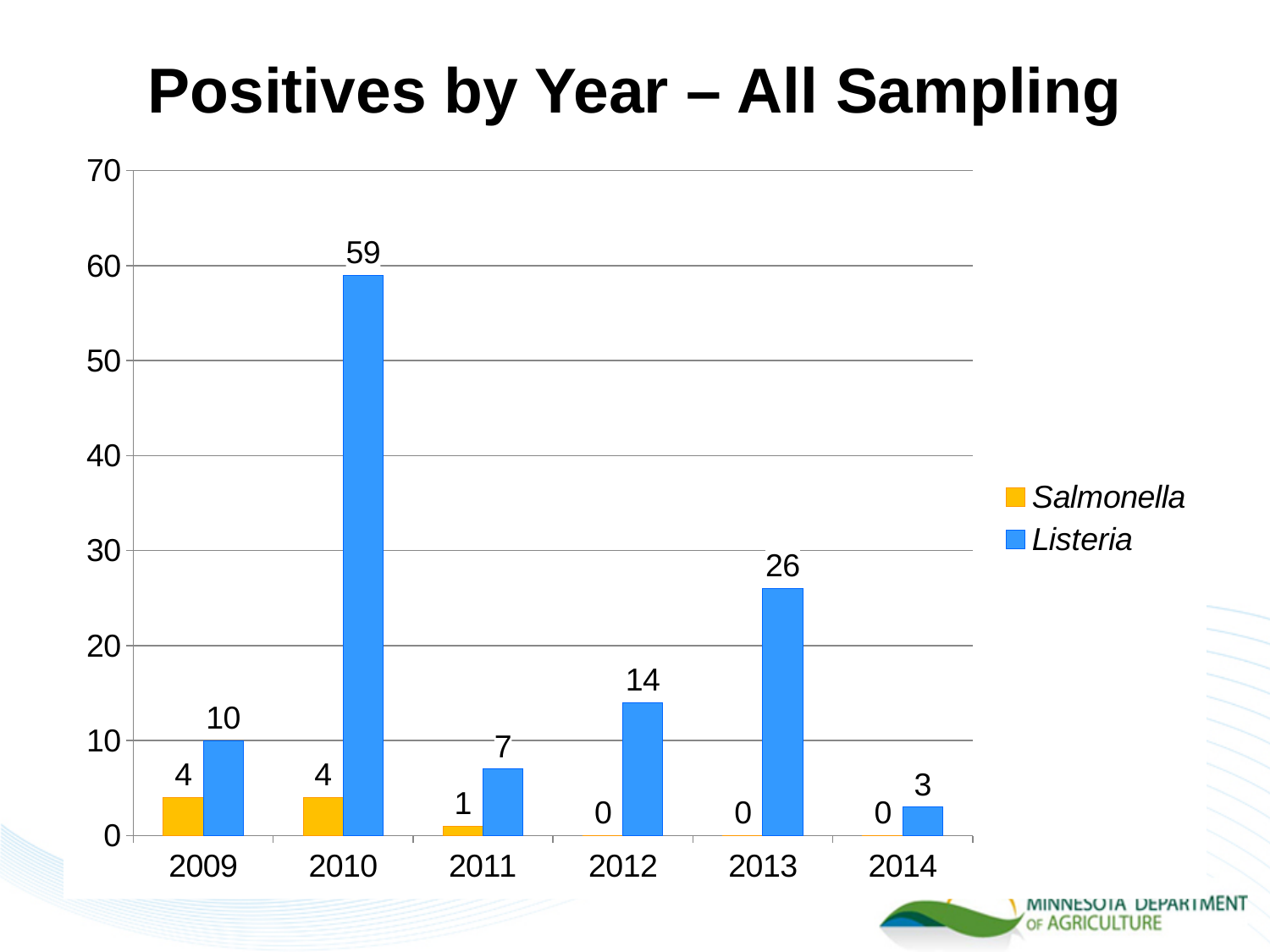

# Positives by Year – All Sampling

### Chart

| Category | Salmonella | Listeria |
|---|---|---|
| 2009 | 4.0 | 10.0 |
| 2010 | 4.0 | 59.0 |
| 2011 | 1.0 | 7.0 |
| 2012 | 0.0 | 14.0 |
| 2013 | 0.0 | 26.0 |
| 2014 | 0.0 | 3.0 |